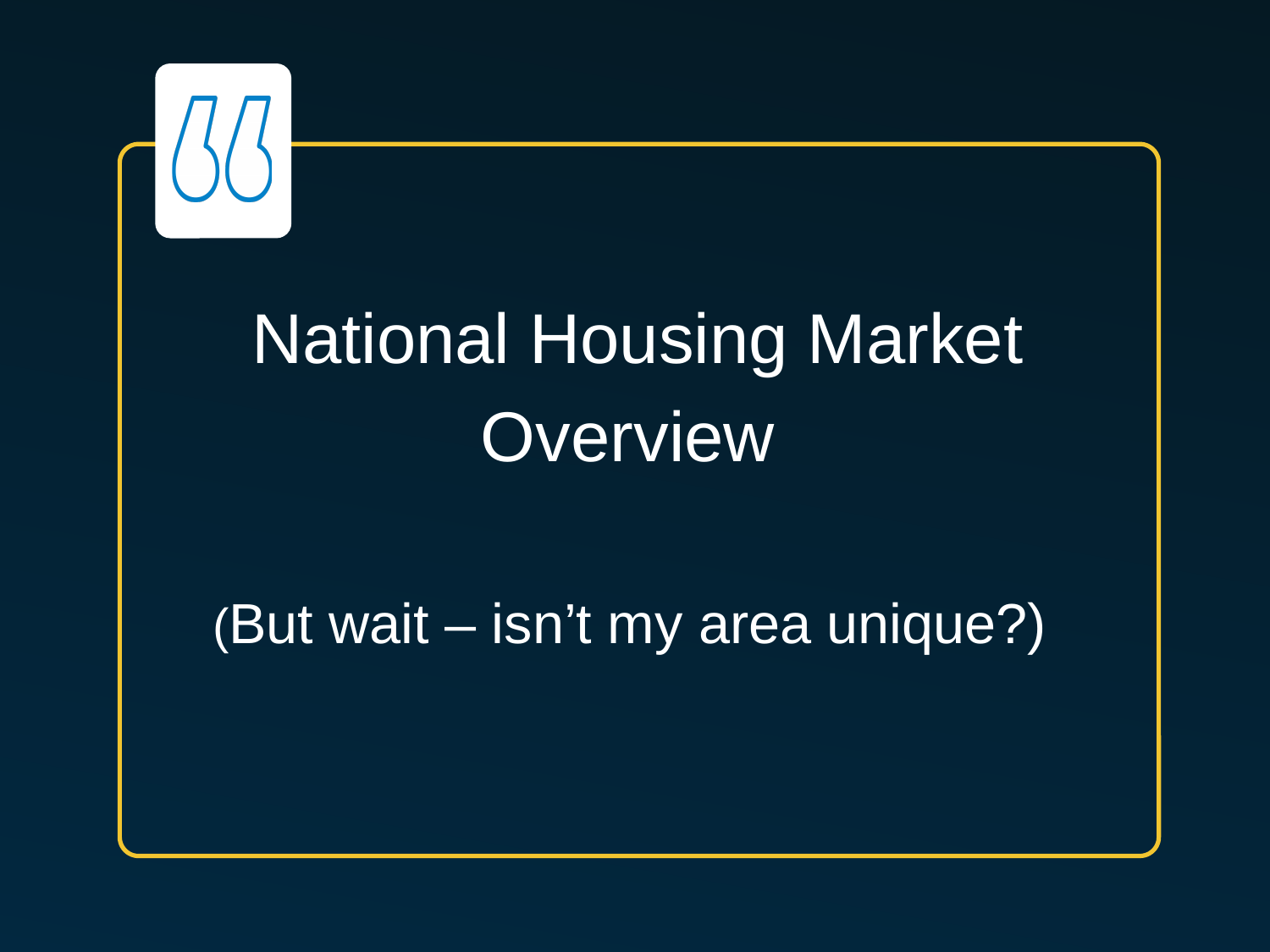

National Housing Market
Overview

(But wait – isn’t my area unique?)